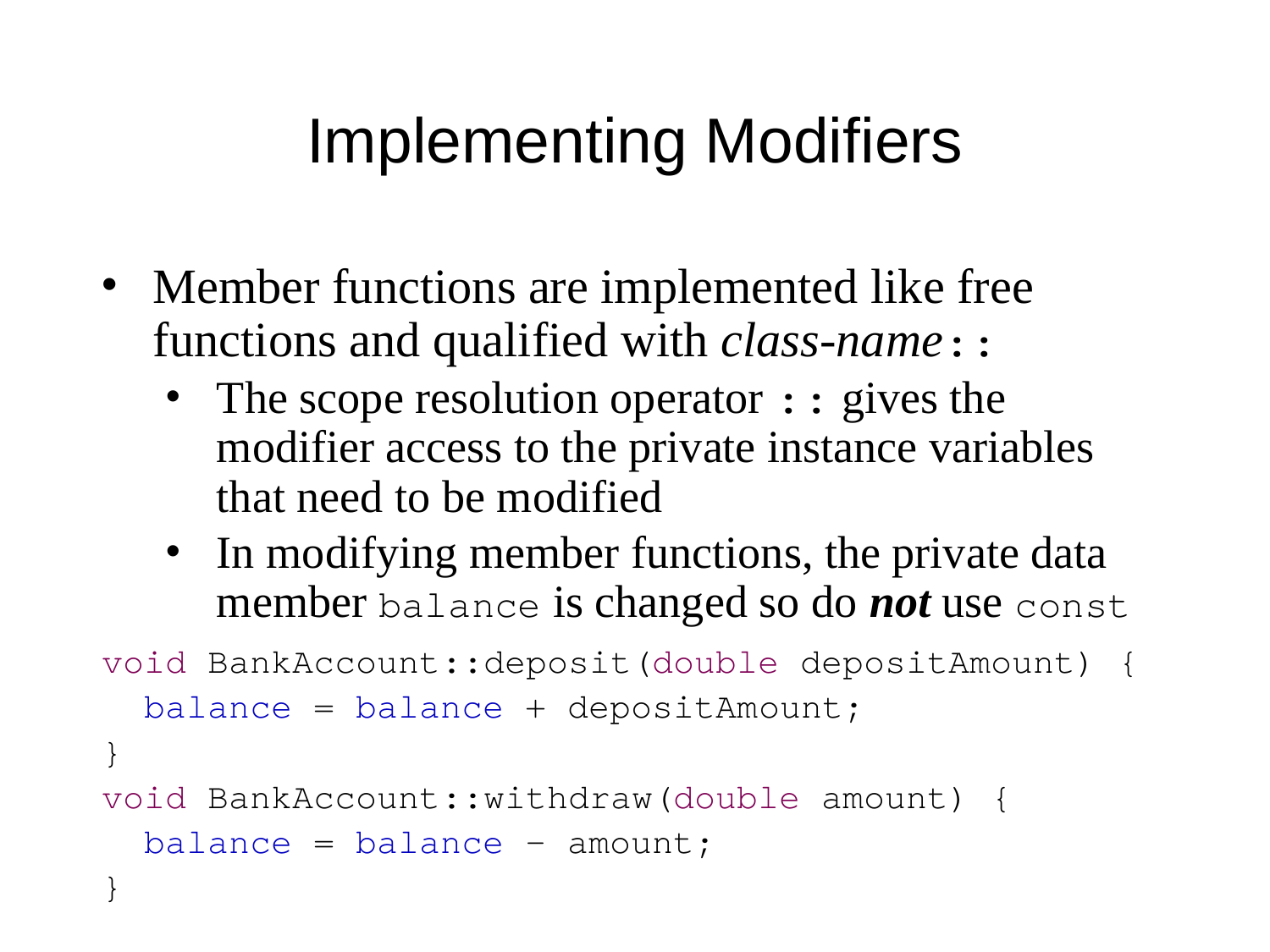

# Implementing Modifiers
Member functions are implemented like free functions and qualified with class-name::
The scope resolution operator :: gives the modifier access to the private instance variables that need to be modified
In modifying member functions, the private data member balance is changed so do not use const
void BankAccount::deposit(double depositAmount) {
  balance = balance + depositAmount;
}
void BankAccount::withdraw(double amount) {
  balance = balance - amount;
}